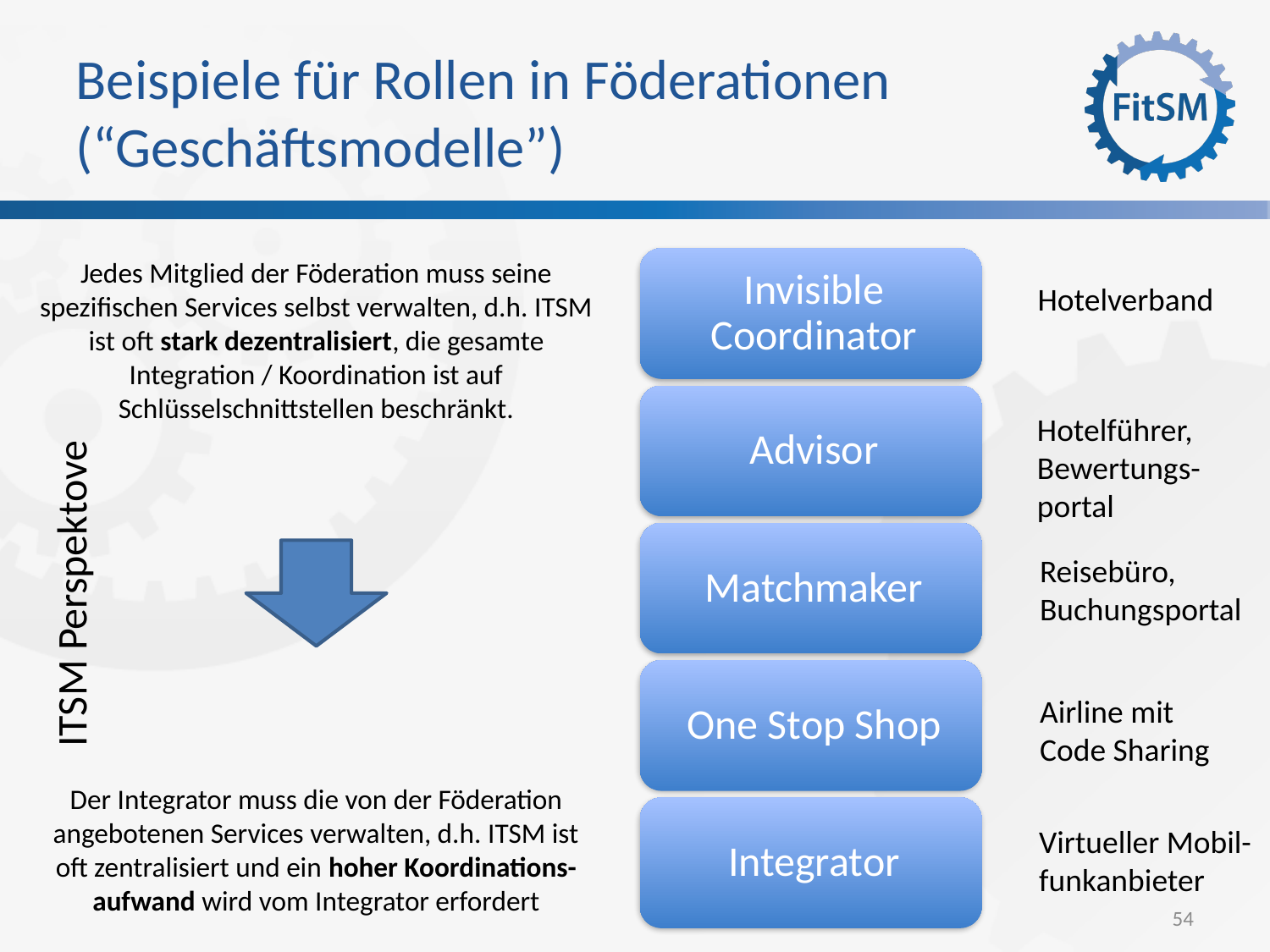

Beispiele für Rollen in Föderationen
(“Geschäftsmodelle”)
Invisible Coordinator
Jedes Mitglied der Föderation muss seine spezifischen Services selbst verwalten, d.h. ITSM ist oft stark dezentralisiert, die gesamte Integration / Koordination ist auf Schlüsselschnittstellen beschränkt.
Hotelverband
Advisor
Hotelführer,
Bewertungs-
portal
Matchmaker

Reisebüro,
Buchungsportal
ITSM Perspektove
One Stop Shop
Airline mit
Code Sharing
Der Integrator muss die von der Föderation angebotenen Services verwalten, d.h. ITSM ist oft zentralisiert und ein hoher Koordinations-aufwand wird vom Integrator erfordert
Integrator
Virtueller Mobil-
funkanbieter
54